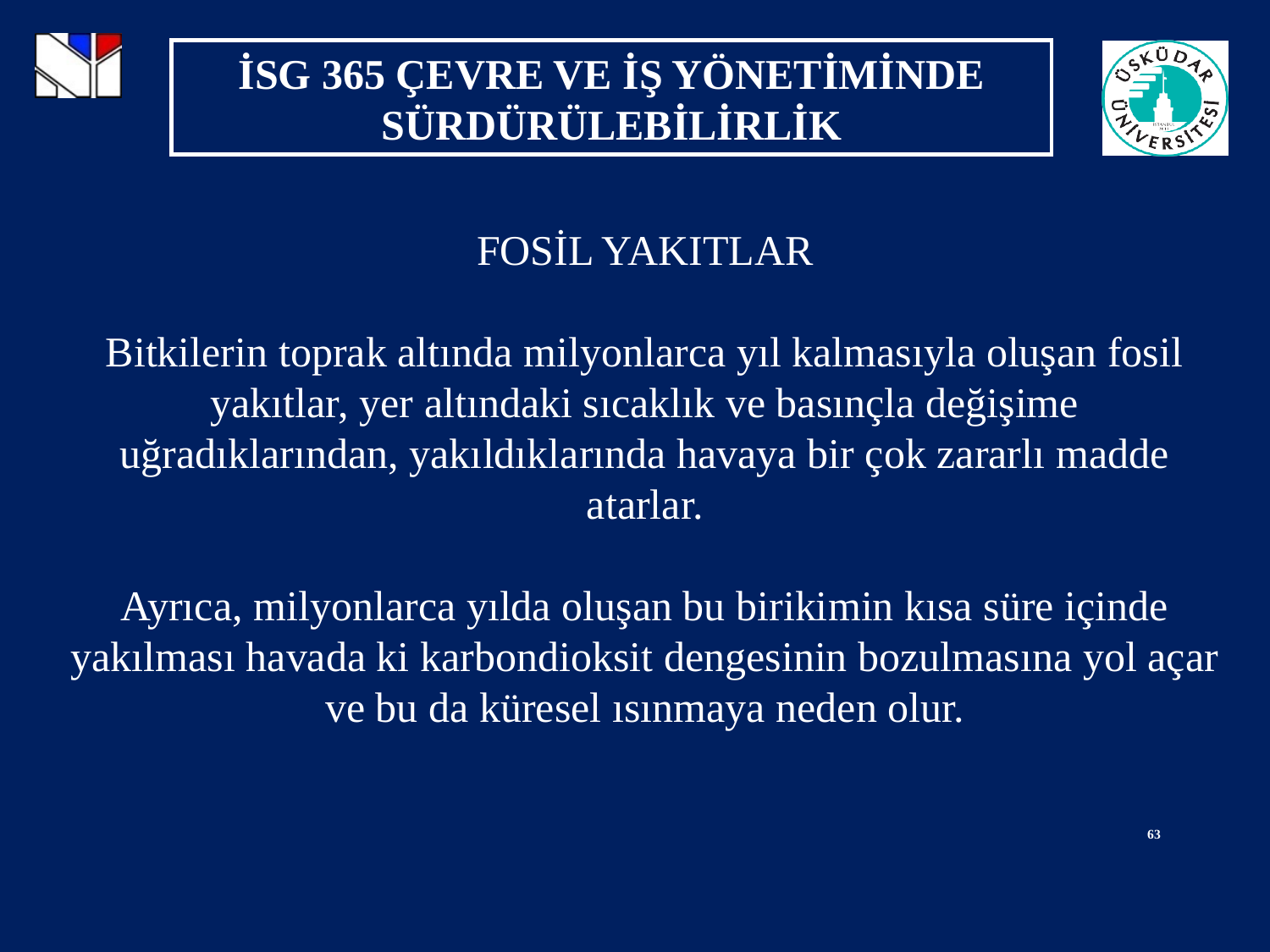

FOSİL YAKITLAR

Bitkilerin toprak altında milyonlarca yıl kalmasıyla oluşan fosil yakıtlar, yer altındaki sıcaklık ve basınçla değişime uğradıklarından, yakıldıklarında havaya bir çok zararlı madde atarlar.
Ayrıca, milyonlarca yılda oluşan bu birikimin kısa süre içinde yakılması havada ki karbondioksit dengesinin bozulmasına yol açar ve bu da küresel ısınmaya neden olur.
63